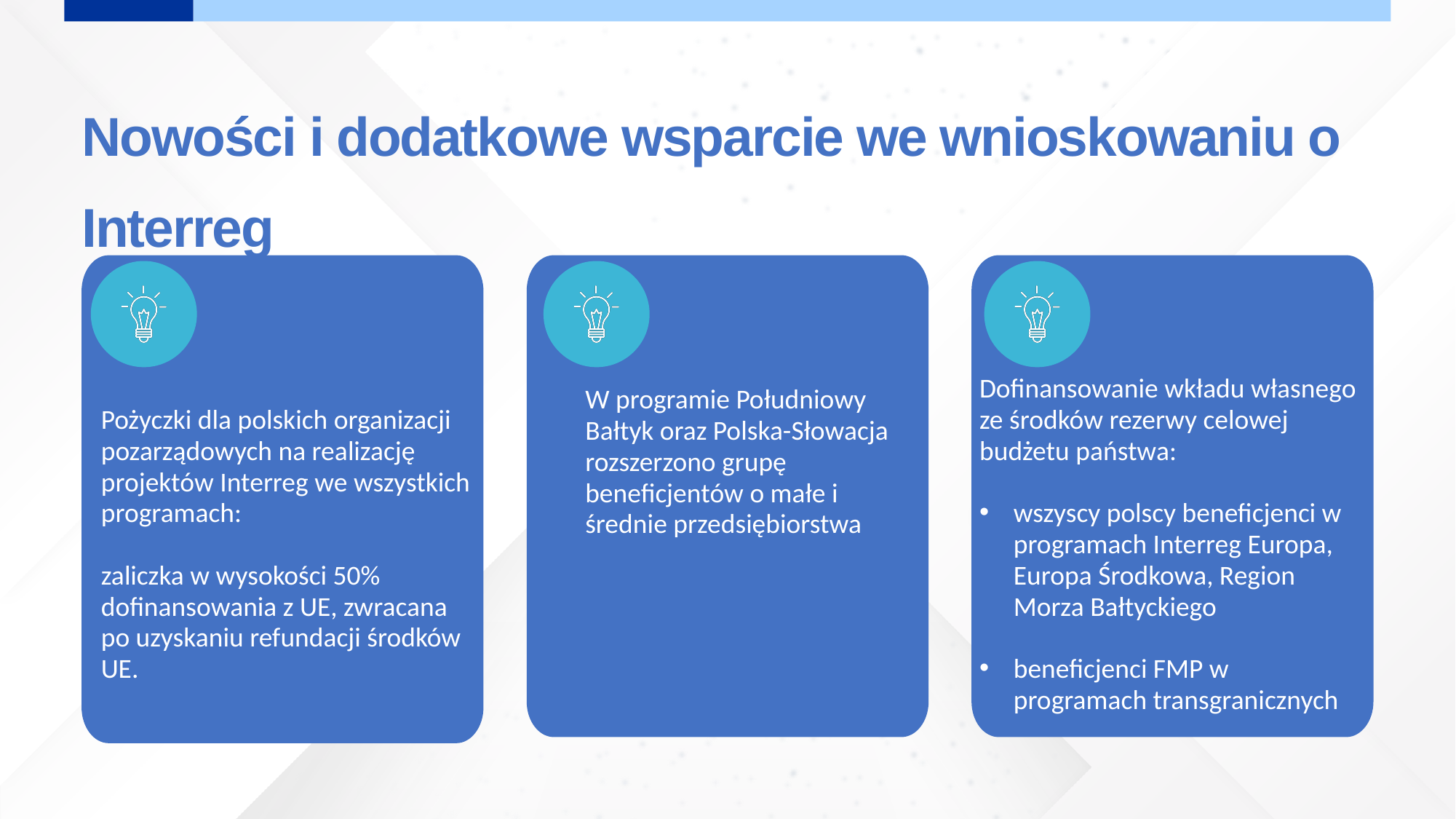

Nowości i dodatkowe wsparcie we wnioskowaniu o Interreg

Dofinansowanie wkładu własnego ze środków rezerwy celowej budżetu państwa:

wszyscy polscy beneficjenci w programach Interreg Europa, Europa Środkowa, Region Morza Bałtyckiego

beneficjenci FMP w programach transgranicznych

Pożyczki dla polskich organizacji pozarządowych na realizację projektów Interreg we wszystkich programach:

zaliczka w wysokości 50% dofinansowania z UE, zwracana
po uzyskaniu refundacji środków UE.

W programie Południowy Bałtyk oraz Polska-Słowacja rozszerzono grupę beneficjentów o małe i średnie przedsiębiorstwa